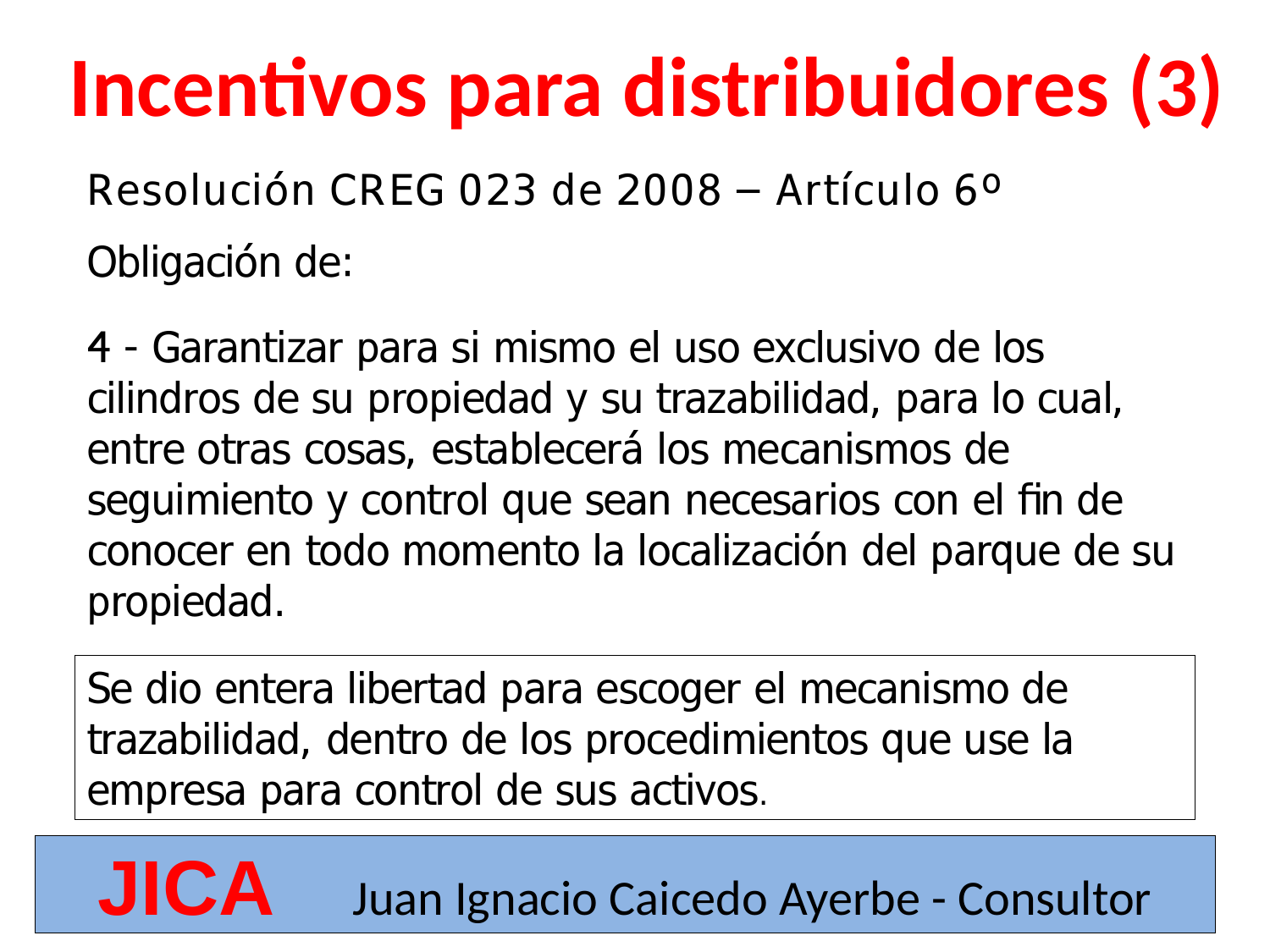

# Incentivos para distribuidores (3)
Resolución CREG 023 de 2008 – Artículo 6º
Obligación de:

4 - Garantizar para si mismo el uso exclusivo de los cilindros de su propiedad y su trazabilidad, para lo cual, entre otras cosas, establecerá los mecanismos de seguimiento y control que sean necesarios con el fin de conocer en todo momento la localización del parque de su propiedad.
Se dio entera libertad para escoger el mecanismo de trazabilidad, dentro de los procedimientos que use la empresa para control de sus activos.
JICA                Juan Ignacio Caicedo Ayerbe - Consultor
8